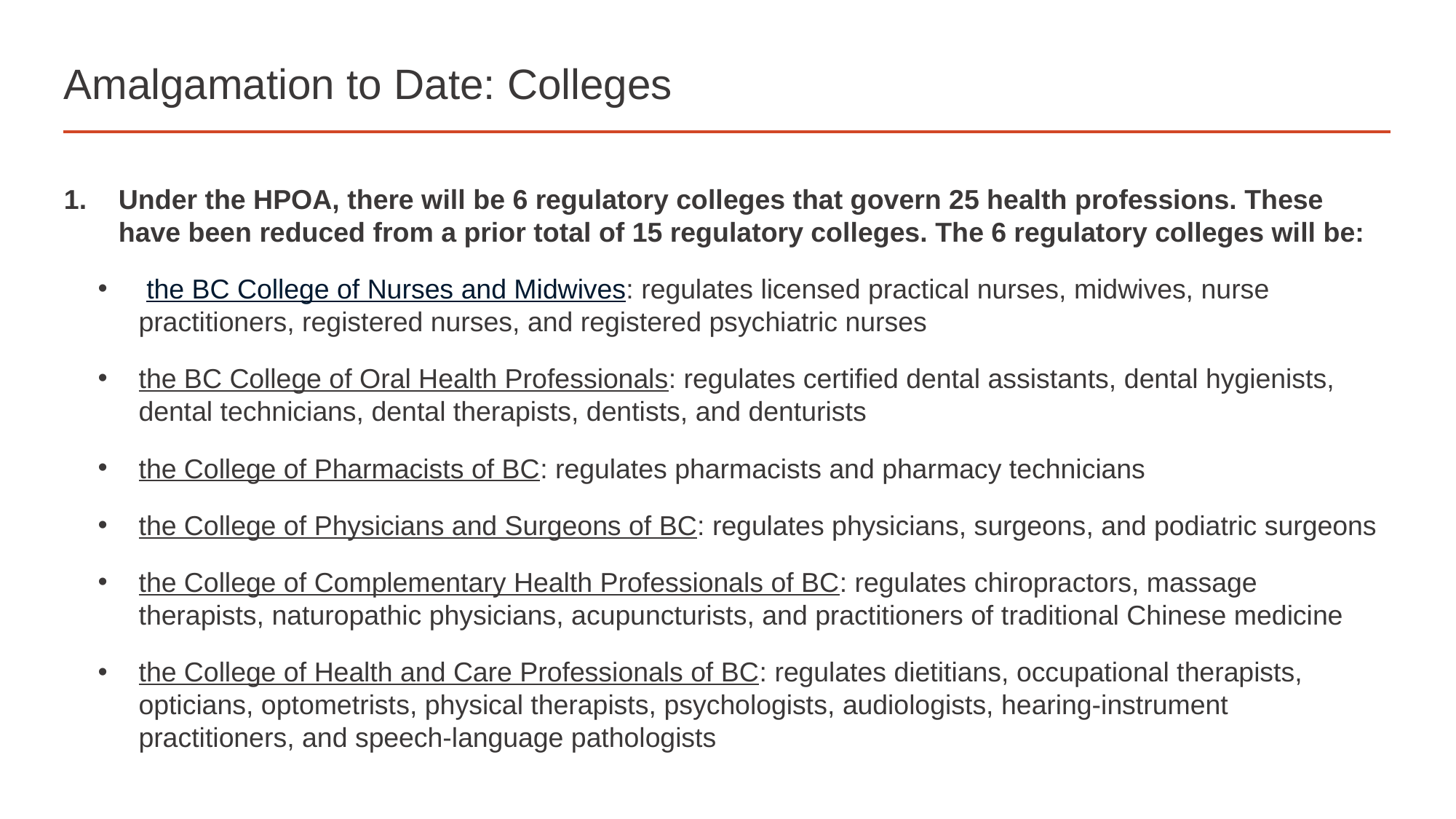

# Amalgamation to Date: Colleges
Under the HPOA, there will be 6 regulatory colleges that govern 25 health professions. These have been reduced from a prior total of 15 regulatory colleges. The 6 regulatory colleges will be:
 the BC College of Nurses and Midwives: regulates licensed practical nurses, midwives, nurse practitioners, registered nurses, and registered psychiatric nurses
the BC College of Oral Health Professionals: regulates certified dental assistants, dental hygienists, dental technicians, dental therapists, dentists, and denturists
the College of Pharmacists of BC: regulates pharmacists and pharmacy technicians
the College of Physicians and Surgeons of BC: regulates physicians, surgeons, and podiatric surgeons
the College of Complementary Health Professionals of BC: regulates chiropractors, massage therapists, naturopathic physicians, acupuncturists, and practitioners of traditional Chinese medicine
the College of Health and Care Professionals of BC: regulates dietitians, occupational therapists, opticians, optometrists, physical therapists, psychologists, audiologists, hearing-instrument practitioners, and speech-language pathologists